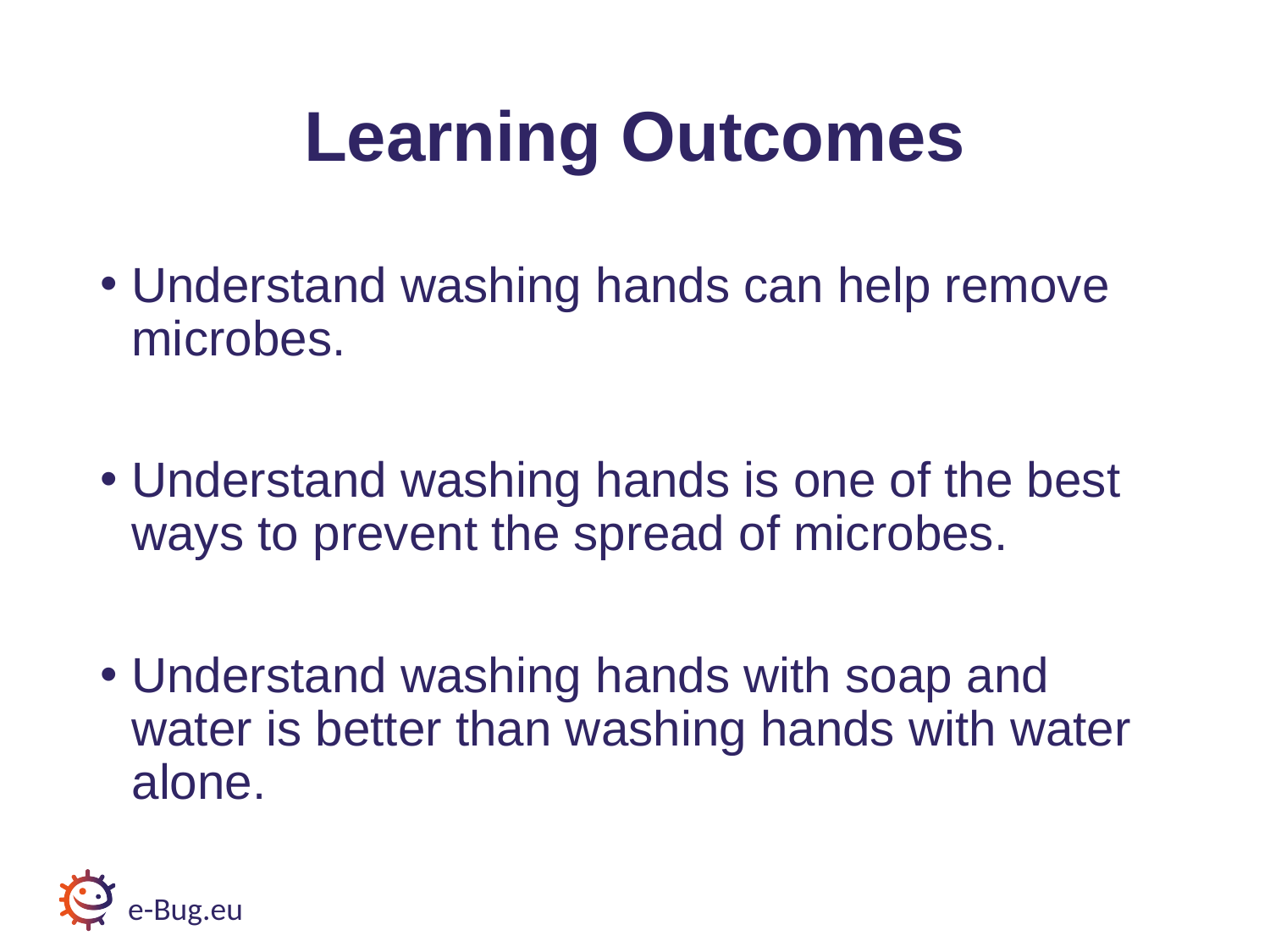

# Learning Outcomes
Understand washing hands can help remove microbes.

Understand washing hands is one of the best ways to prevent the spread of microbes.

Understand washing hands with soap and water is better than washing hands with water alone.

e-Bug.eu